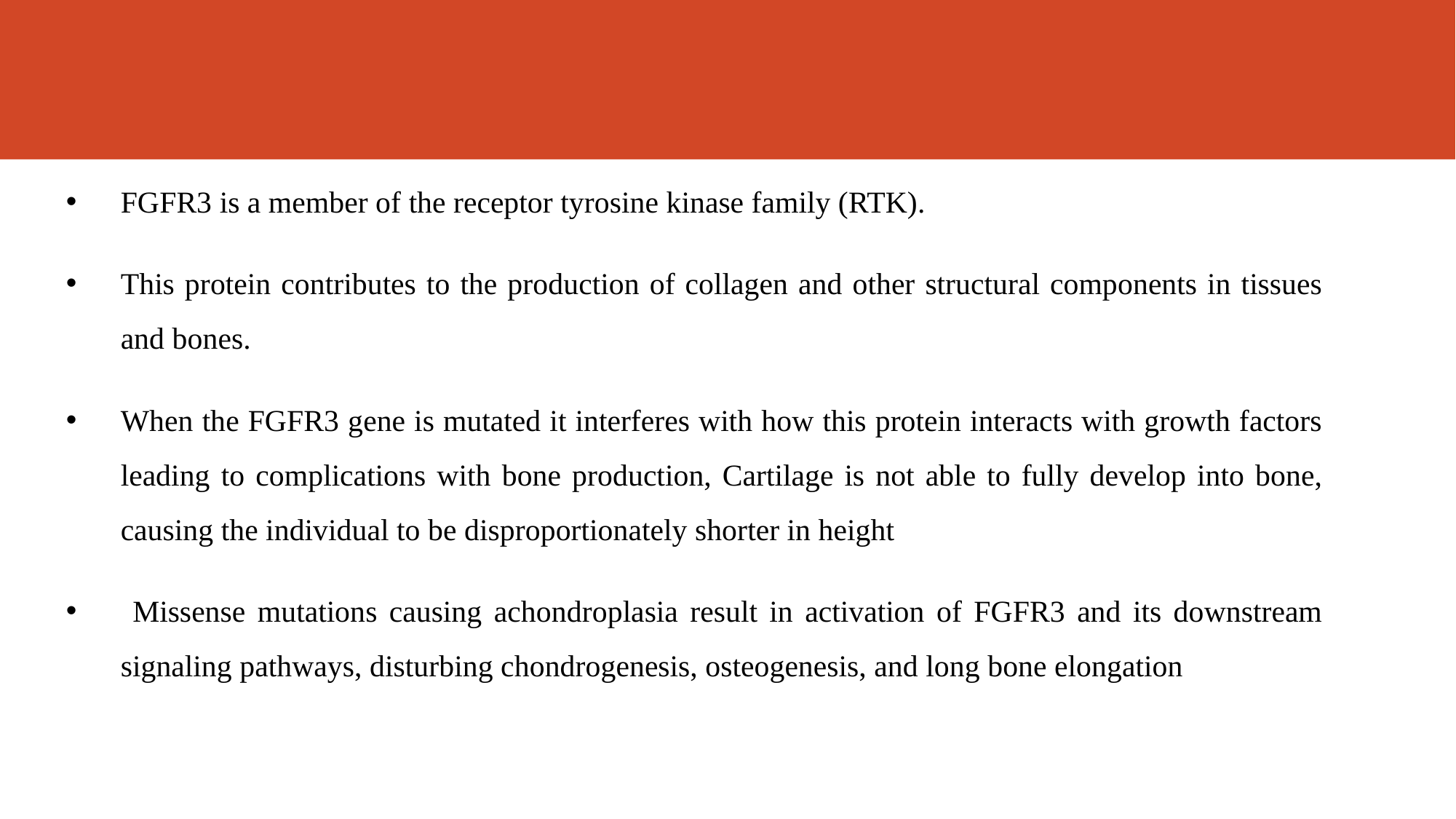

FGFR3 is a member of the receptor tyrosine kinase family (RTK).
This protein contributes to the production of collagen and other structural components in tissues and bones.
When the FGFR3 gene is mutated it interferes with how this protein interacts with growth factors leading to complications with bone production, Cartilage is not able to fully develop into bone, causing the individual to be disproportionately shorter in height
 Missense mutations causing achondroplasia result in activation of FGFR3 and its downstream signaling pathways, disturbing chondrogenesis, osteogenesis, and long bone elongation